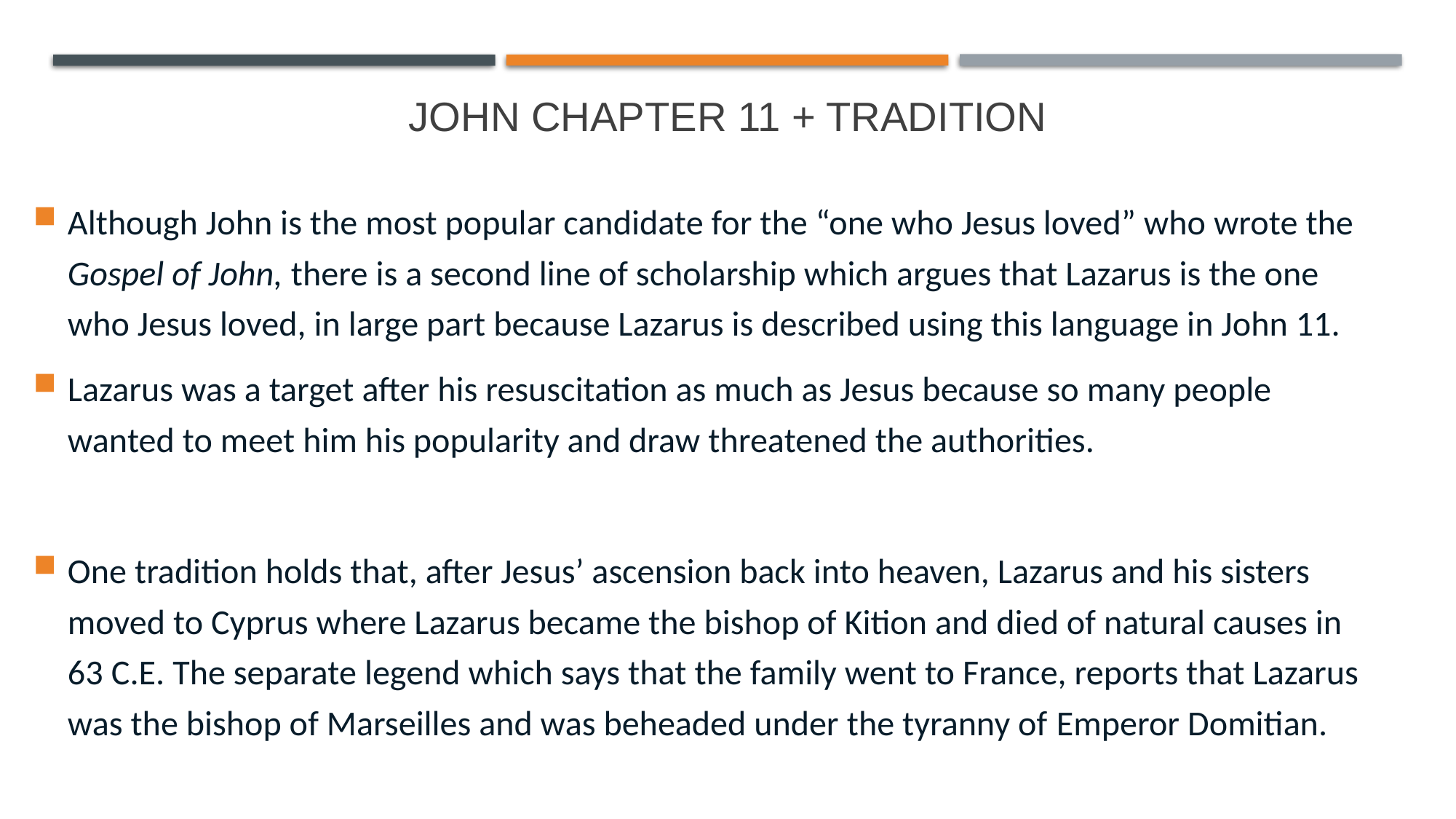

# John Chapter 11 + Tradition
Although John is the most popular candidate for the “one who Jesus loved” who wrote the Gospel of John, there is a second line of scholarship which argues that Lazarus is the one who Jesus loved, in large part because Lazarus is described using this language in John 11.
Lazarus was a target after his resuscitation as much as Jesus because so many people wanted to meet him his popularity and draw threatened the authorities.

One tradition holds that, after Jesus’ ascension back into heaven, Lazarus and his sisters moved to Cyprus where Lazarus became the bishop of Kition and died of natural causes in 63 C.E. The separate legend which says that the family went to France, reports that Lazarus was the bishop of Marseilles and was beheaded under the tyranny of Emperor Domitian.